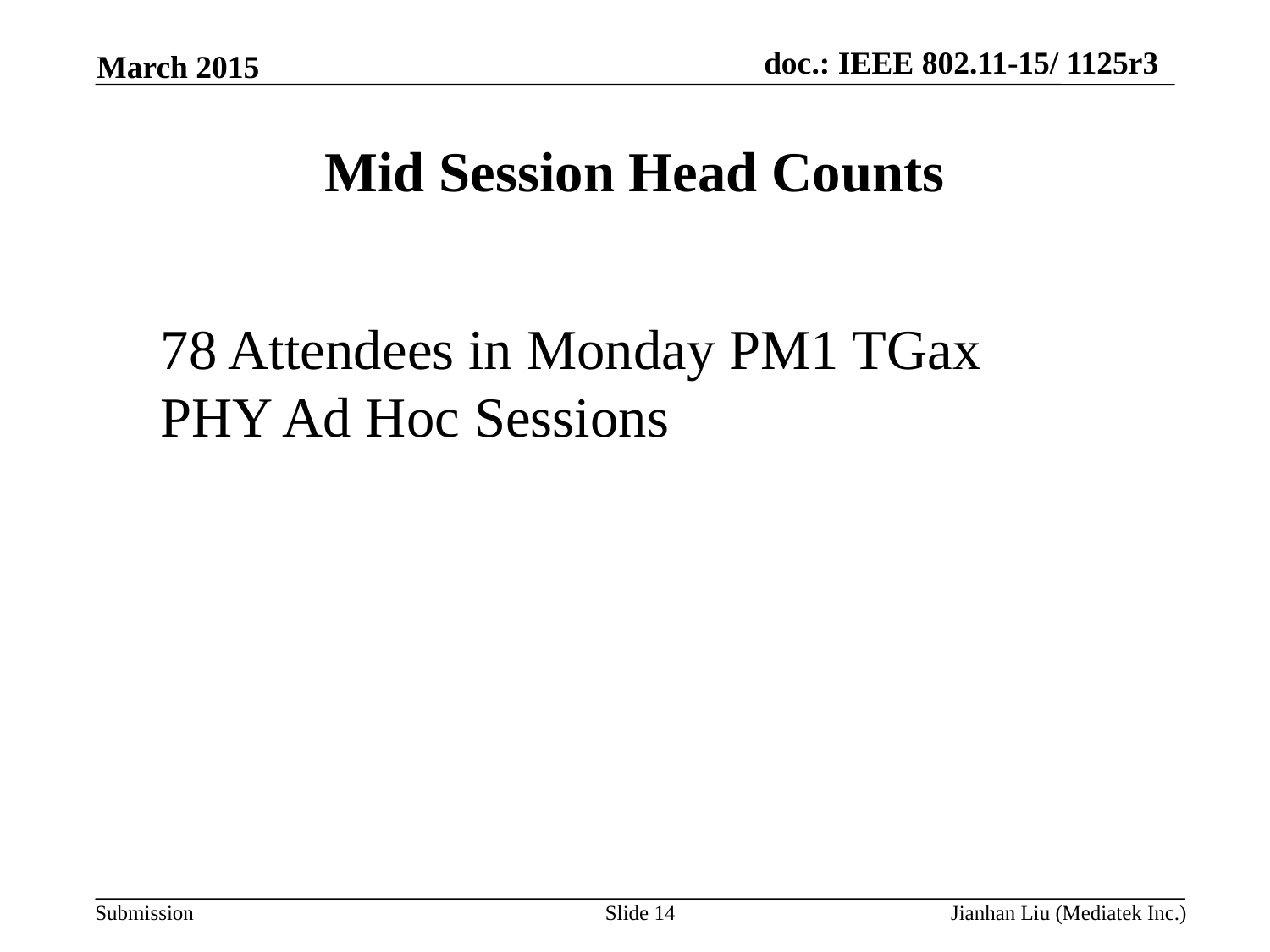

March 2015
# Mid Session Head Counts
78 Attendees in Monday PM1 TGax
PHY Ad Hoc Sessions
Slide 14
Jianhan Liu (Mediatek Inc.)